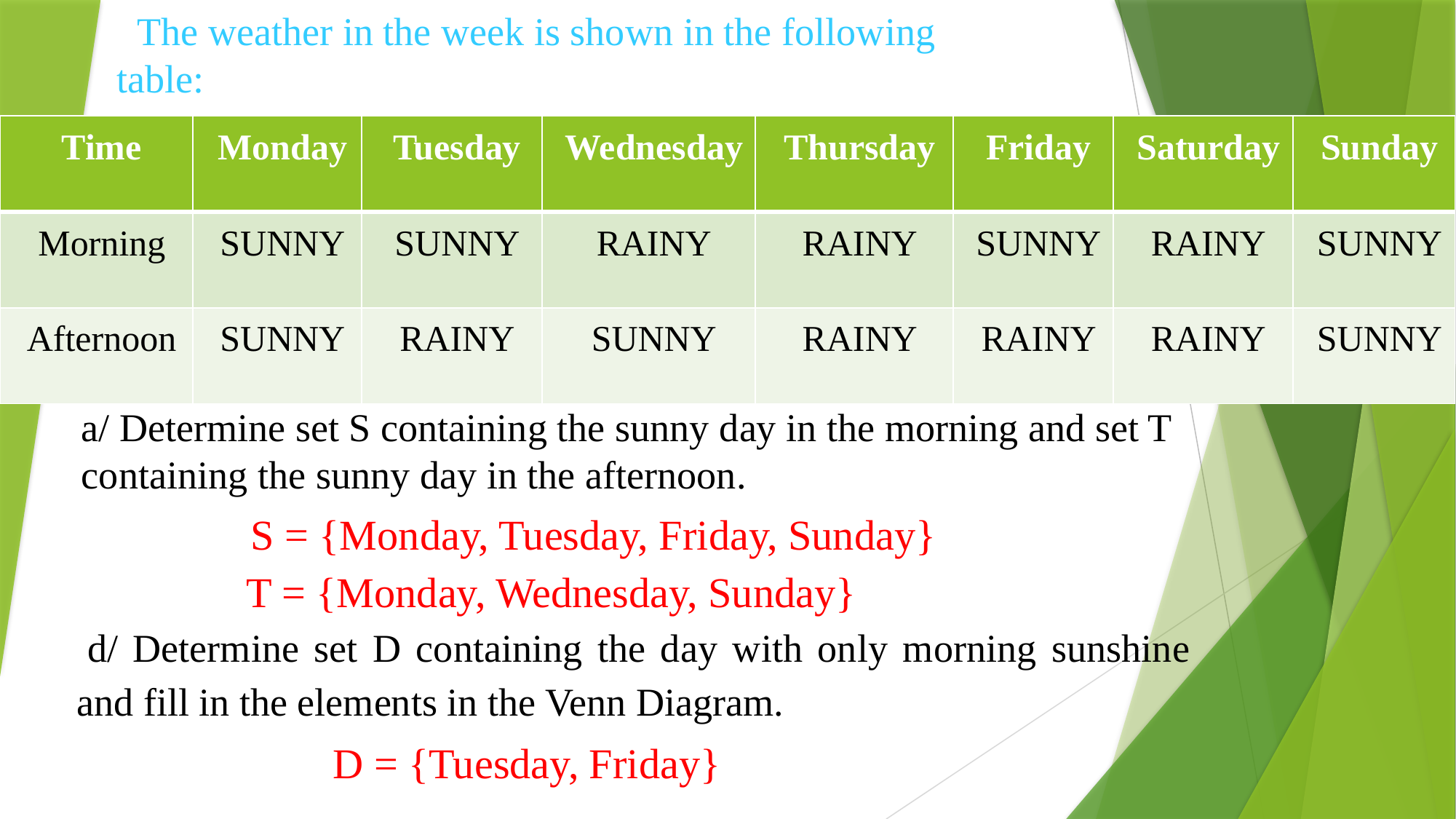

The weather in the week is shown in the following table:
| Time | Monday | Tuesday | Wednesday | Thursday | Friday | Saturday | Sunday |
| --- | --- | --- | --- | --- | --- | --- | --- |
| Morning | SUNNY | SUNNY | RAINY | RAINY | SUNNY | RAINY | SUNNY |
| Afternoon | SUNNY | RAINY | SUNNY | RAINY | RAINY | RAINY | SUNNY |
a/ Determine set S containing the sunny day in the morning and set T containing the sunny day in the afternoon.
S = {Monday, Tuesday, Friday, Sunday}
T = {Monday, Wednesday, Sunday}
d/ Determine set D containing the day with only morning sunshine and fill in the elements in the Venn Diagram.
D = {Tuesday, Friday}